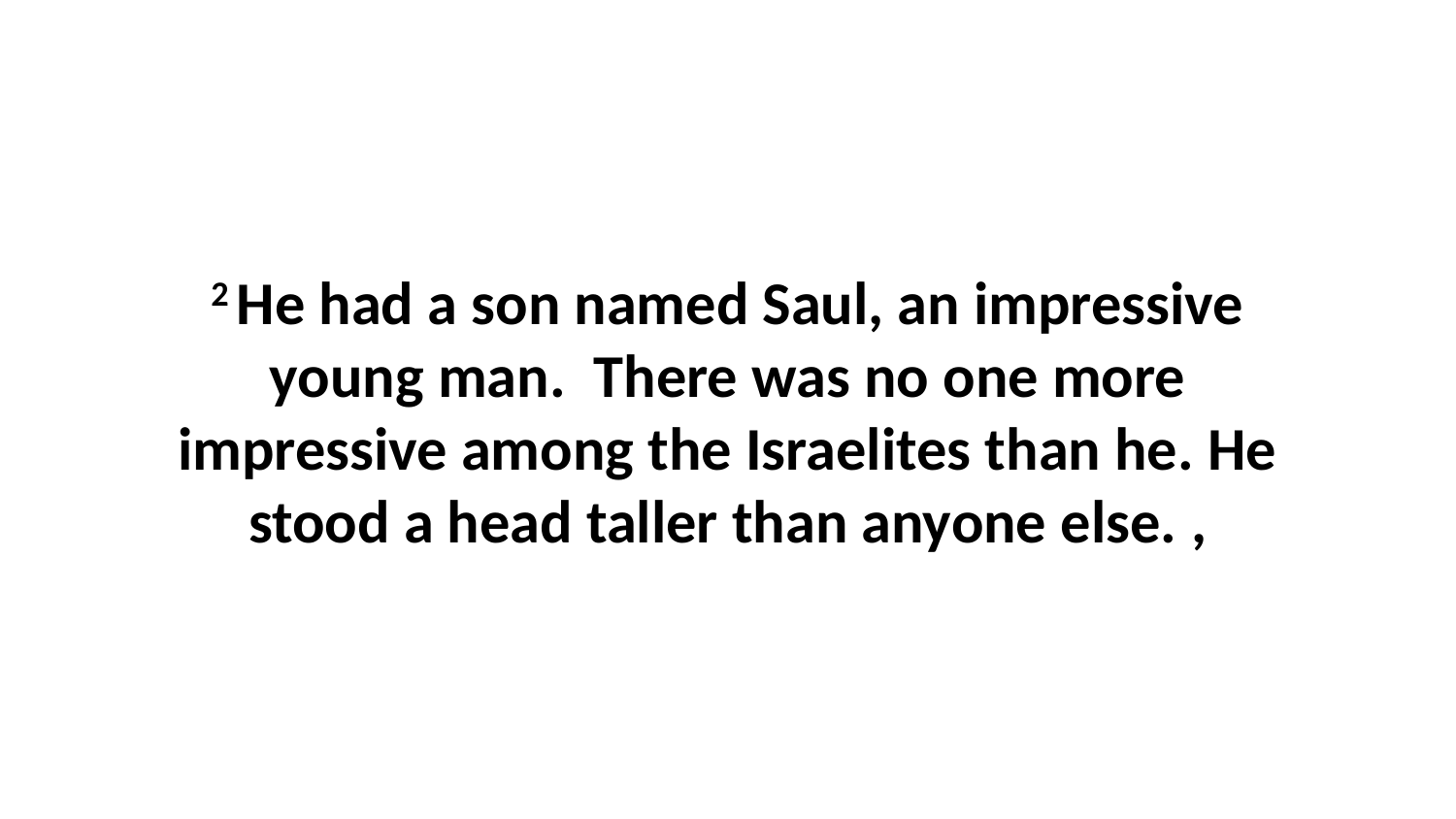

2 He had a son named Saul, an impressive young man.  There was no one more impressive among the Israelites than he. He stood a head taller than anyone else. ,